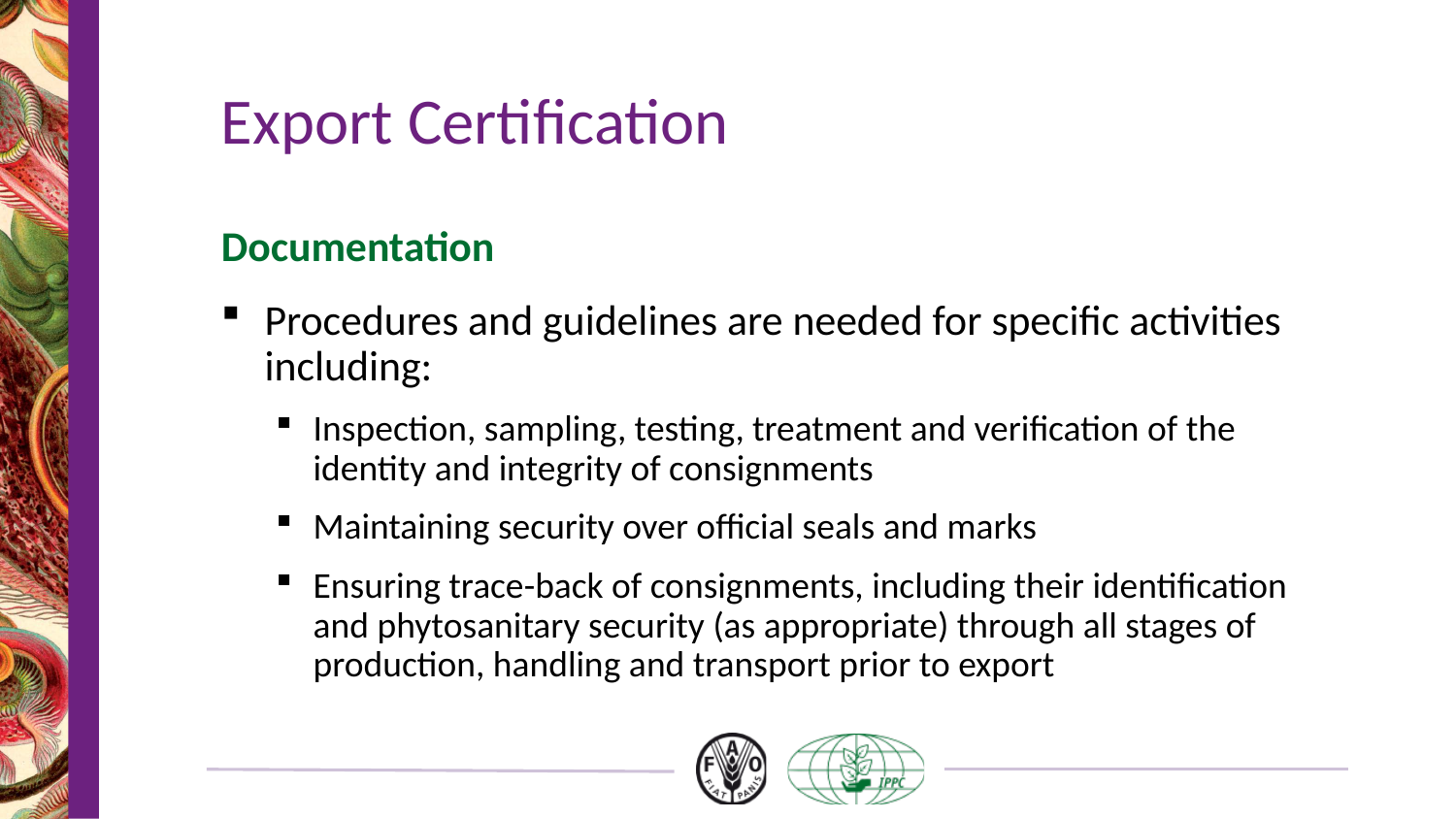

# Export Certification
Documentation
Procedures and guidelines are needed for specific activities including:
Inspection, sampling, testing, treatment and verification of the identity and integrity of consignments
Maintaining security over official seals and marks
Ensuring trace-back of consignments, including their identification and phytosanitary security (as appropriate) through all stages of production, handling and transport prior to export